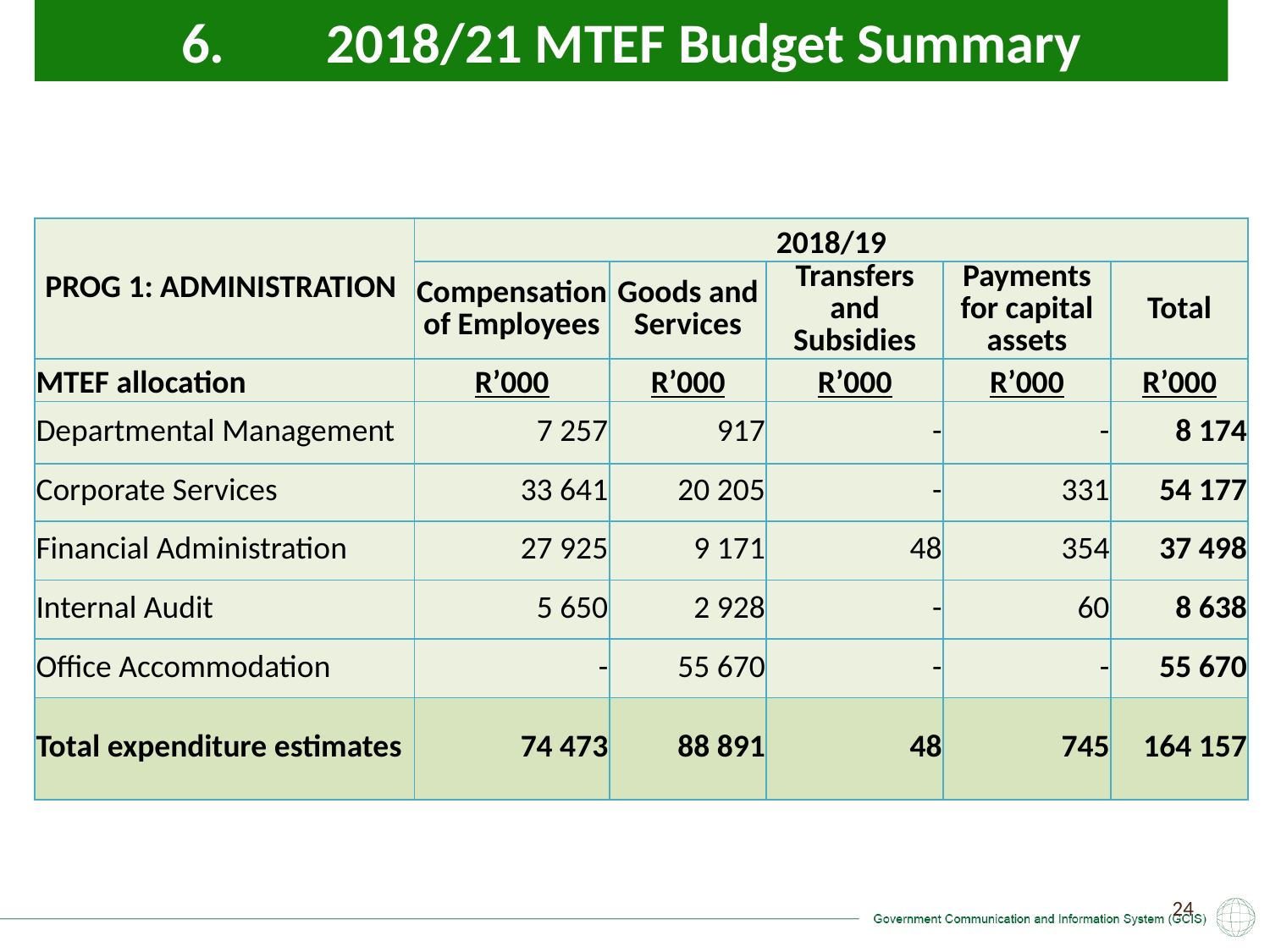

6.        2018/21 MTEF Budget Summary
| PROG 1: ADMINISTRATION | 2018/19 |  |  |  |  |
| --- | --- | --- | --- | --- | --- |
|  | Compensation of Employees | Goods and Services | Transfers and Subsidies | Payments for capital assets | Total |
| MTEF allocation | R’000 | R’000 | R’000 | R’000 | R’000 |
| Departmental Management | 7 257 | 917 | - | - | 8 174 |
| Corporate Services | 33 641 | 20 205 | - | 331 | 54 177 |
| Financial Administration | 27 925 | 9 171 | 48 | 354 | 37 498 |
| Internal Audit | 5 650 | 2 928 | - | 60 | 8 638 |
| Office Accommodation | - | 55 670 | - | - | 55 670 |
| Total expenditure estimates | 74 473 | 88 891 | 48 | 745 | 164 157 |
24